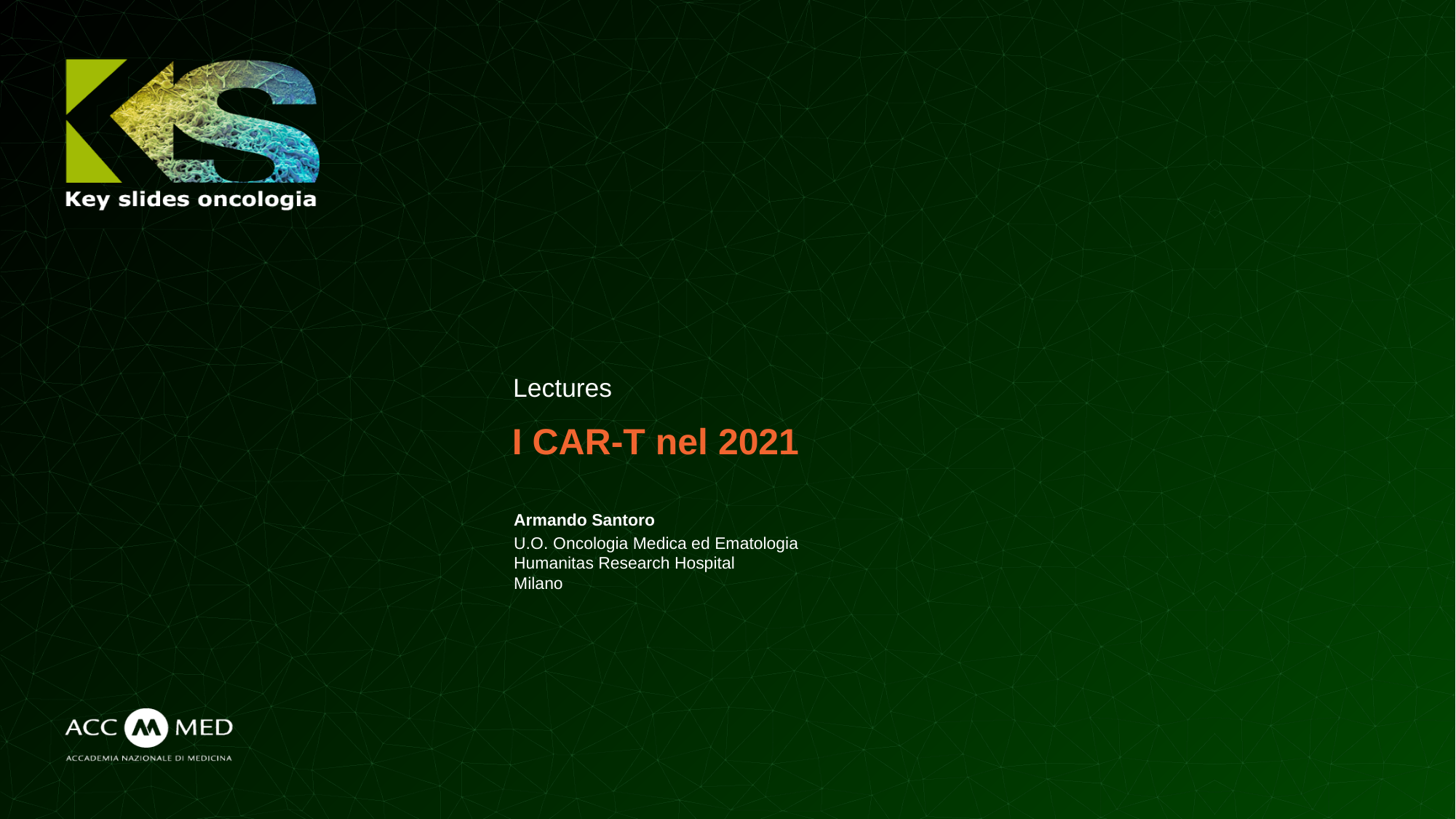

I CAR-T nel 2021
Armando Santoro
U.O. Oncologia Medica ed Ematologia
Humanitas Research Hospital
Milano